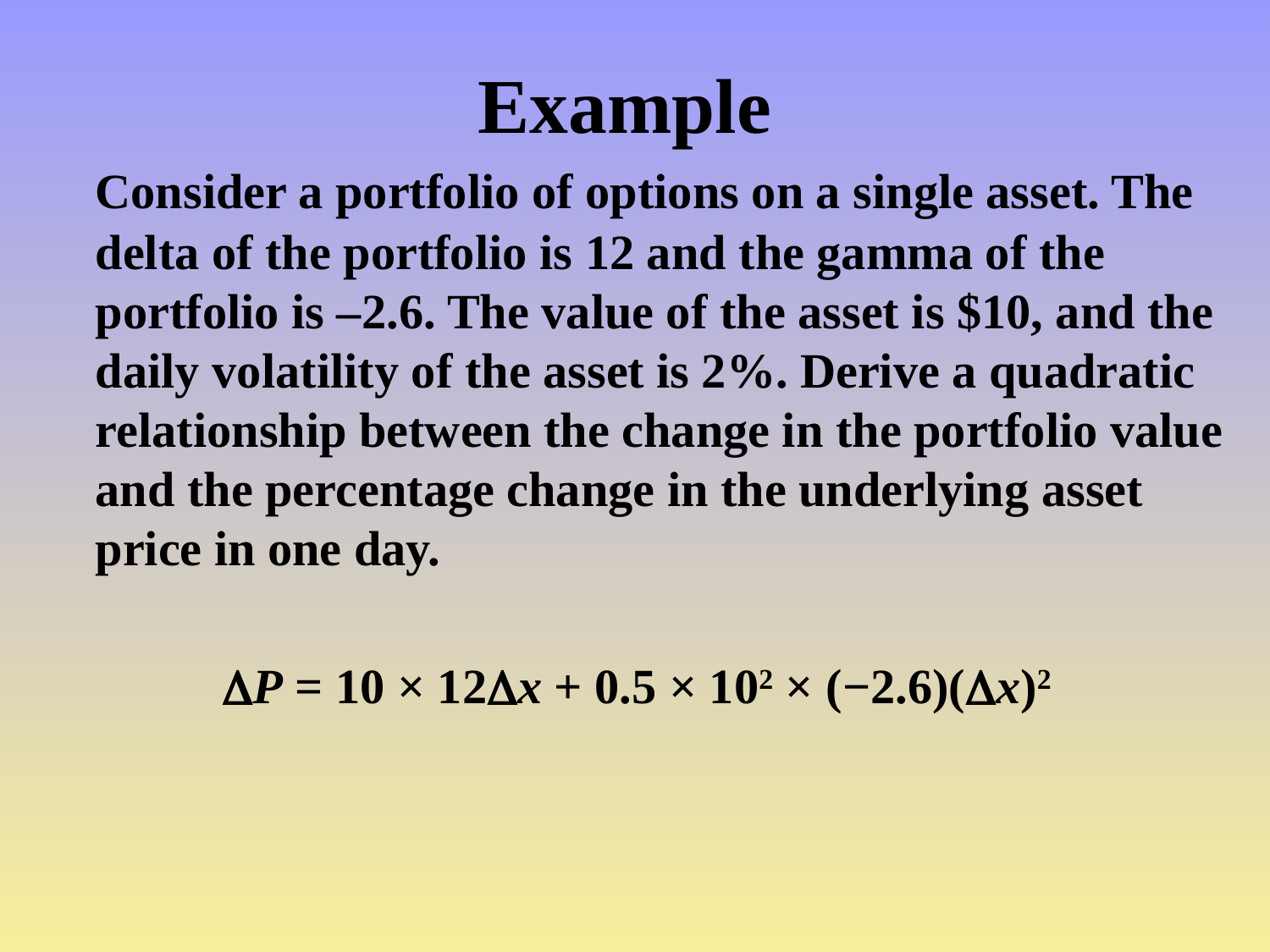

# Example
	Consider a portfolio of options on a single asset. The delta of the portfolio is 12 and the gamma of the portfolio is –2.6. The value of the asset is $10, and the daily volatility of the asset is 2%. Derive a quadratic relationship between the change in the portfolio value and the percentage change in the underlying asset price in one day.

		ΔP = 10 × 12Δx + 0.5 × 102 × (−2.6)(Δx)2